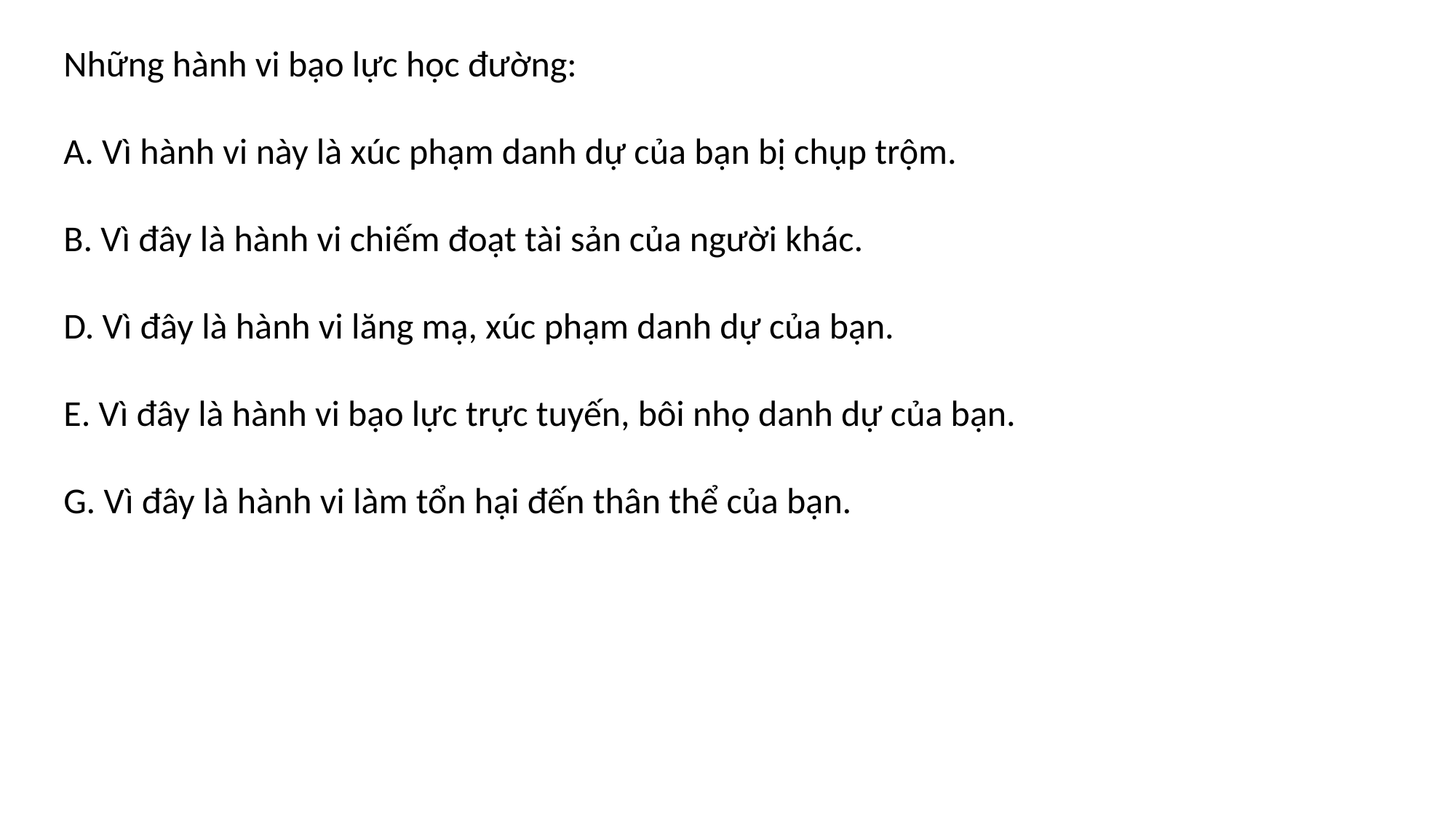

Những hành vi bạo lực học đường:

A. Vì hành vi này là xúc phạm danh dự của bạn bị chụp trộm.

B. Vì đây là hành vi chiếm đoạt tài sản của người khác.

D. Vì đây là hành vi lăng mạ, xúc phạm danh dự của bạn.

E. Vì đây là hành vi bạo lực trực tuyến, bôi nhọ danh dự của bạn.

G. Vì đây là hành vi làm tổn hại đến thân thể của bạn.